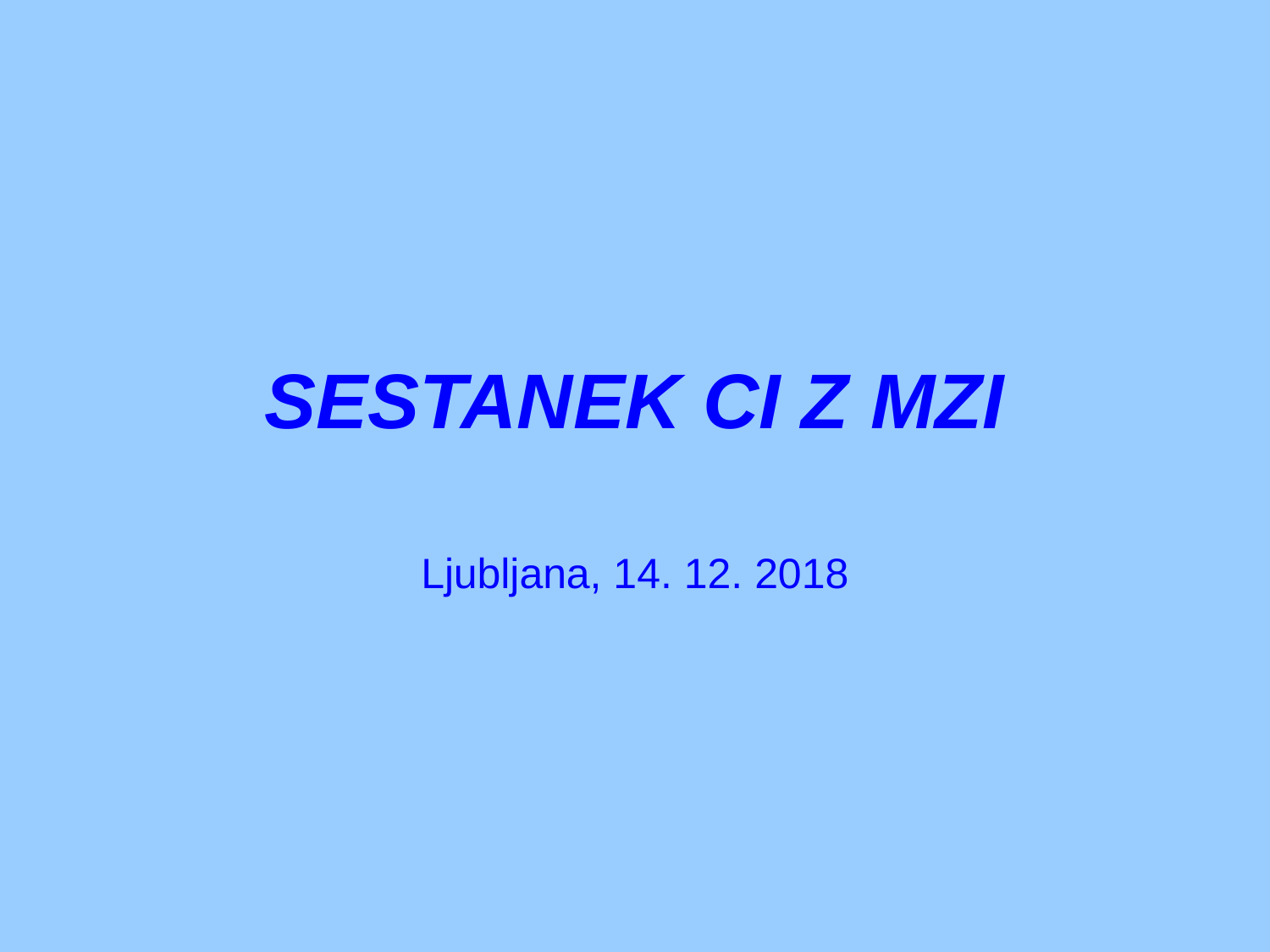

# SESTANEK CI Z MZI
Ljubljana, 14. 12. 2018